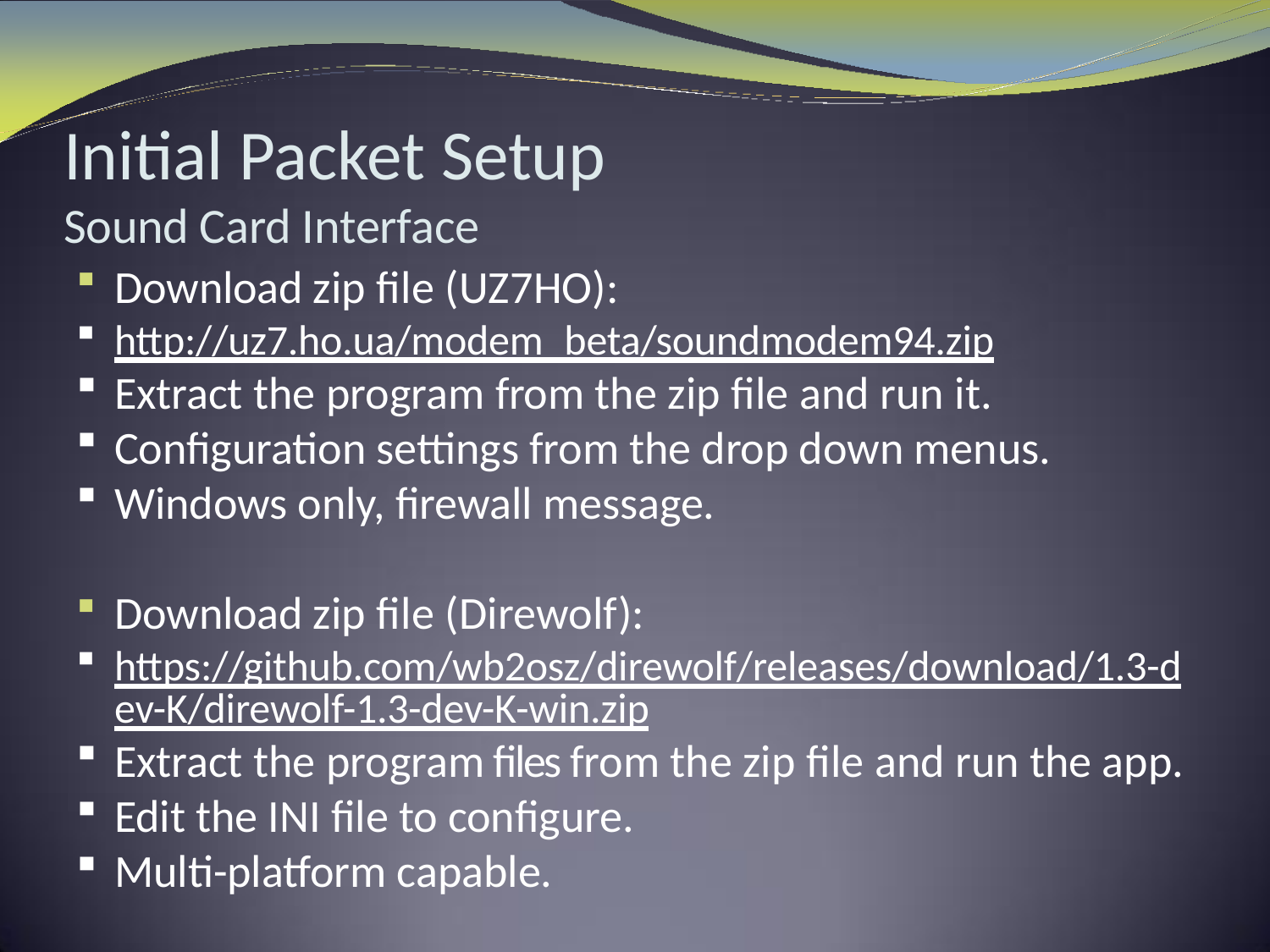

# Initial Packet Setup Sound Card Interface
Download zip file (UZ7HO):
http://uz7.ho.ua/modem_beta/soundmodem94.zip
Extract the program from the zip file and run it.
Configuration settings from the drop down menus.
Windows only, firewall message.

Download zip file (Direwolf):
https://github.com/wb2osz/direwolf/releases/download/1.3-dev-K/direwolf-1.3-dev-K-win.zip
Extract the program files from the zip file and run the app.
Edit the INI file to configure.
Multi-platform capable.